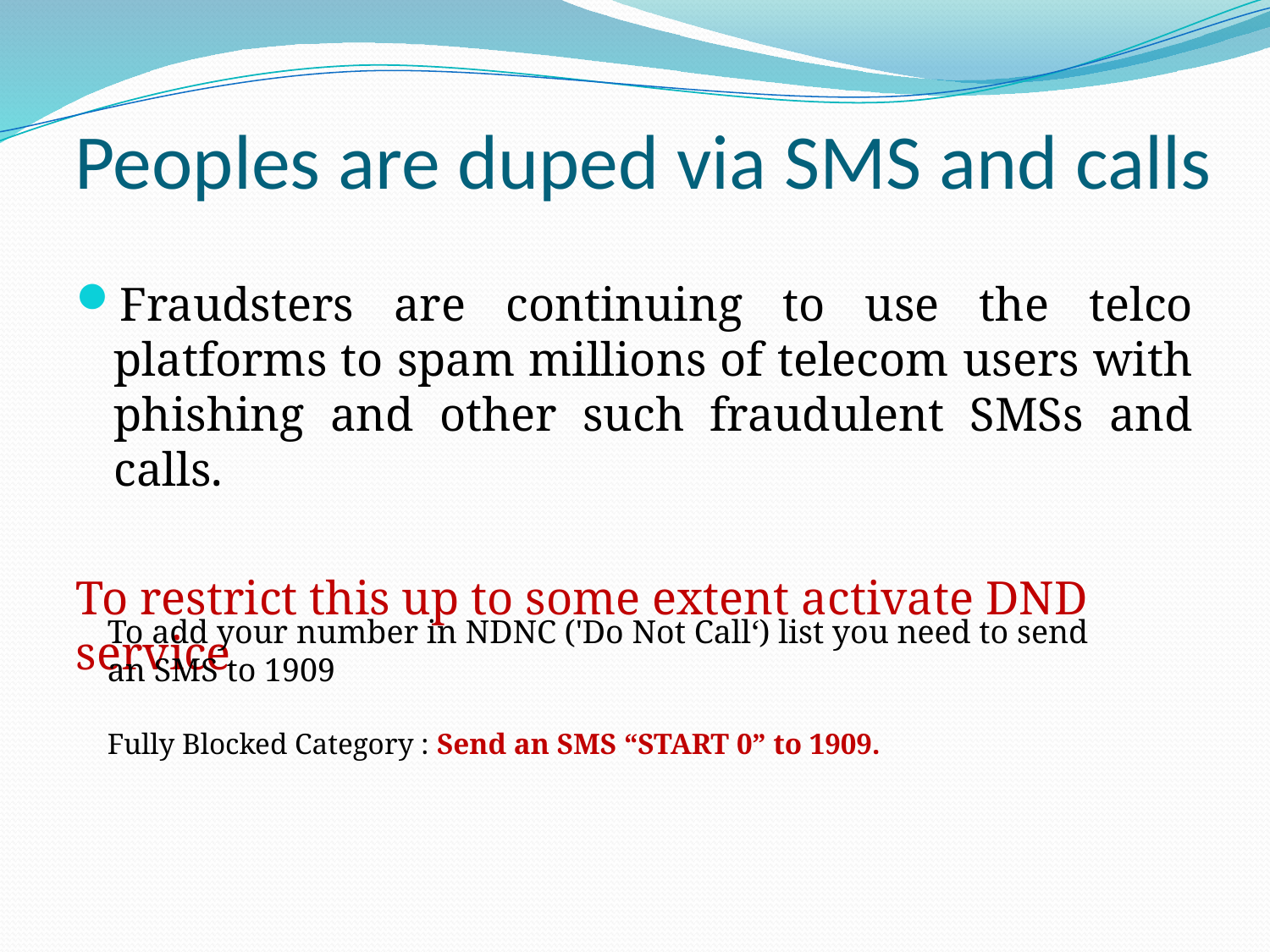

# Peoples are duped via SMS and calls
Fraudsters are continuing to use the telco platforms to spam millions of telecom users with phishing and other such fraudulent SMSs and calls.

To restrict this up to some extent activate DND service
To add your number in NDNC ('Do Not Call‘) list you need to send an SMS to 1909

Fully Blocked Category : Send an SMS “START 0” to 1909.